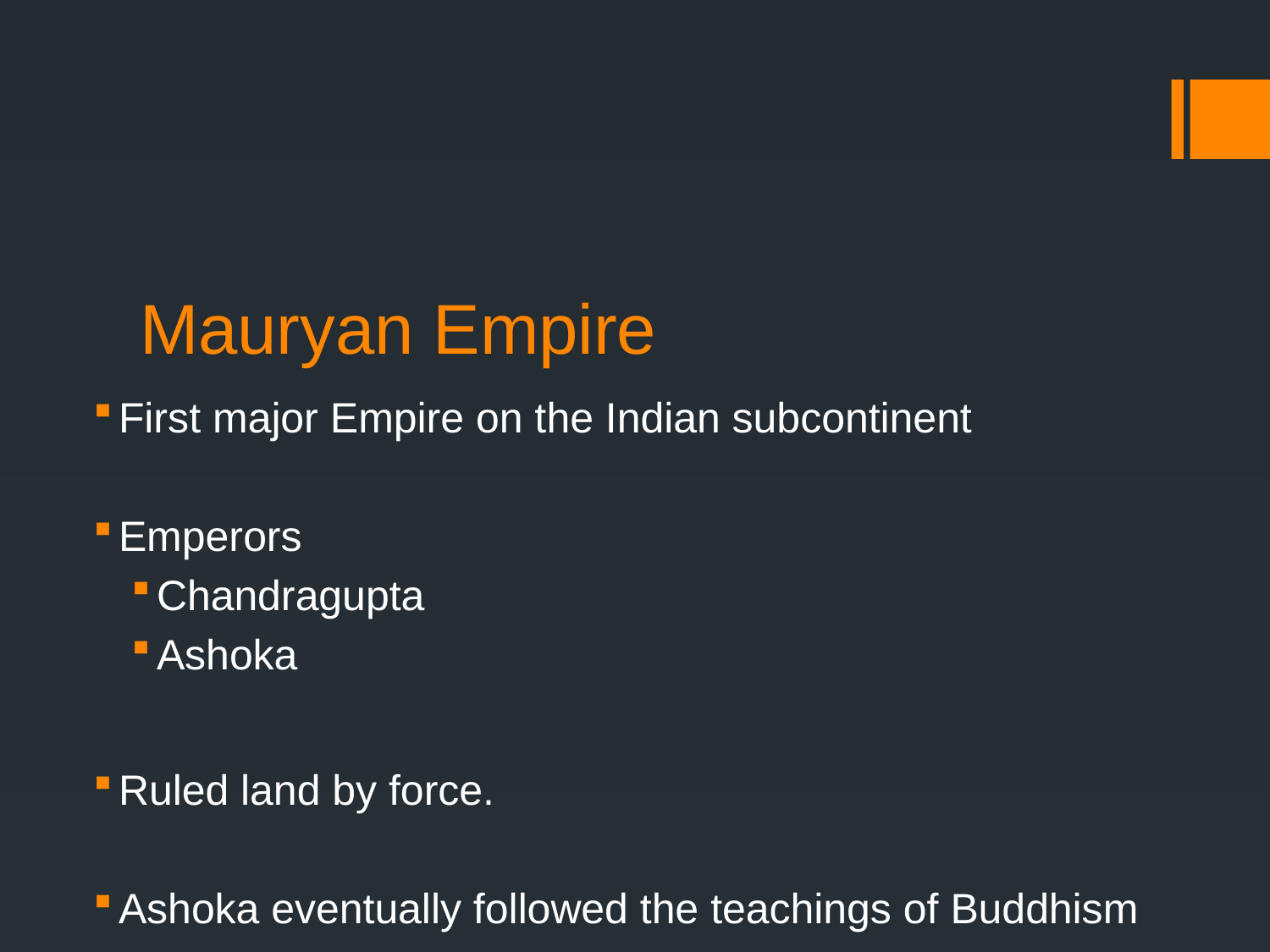

# Mauryan Empire
First major Empire on the Indian subcontinent

Emperors
Chandragupta
Ashoka

Ruled land by force.

Ashoka eventually followed the teachings of Buddhism